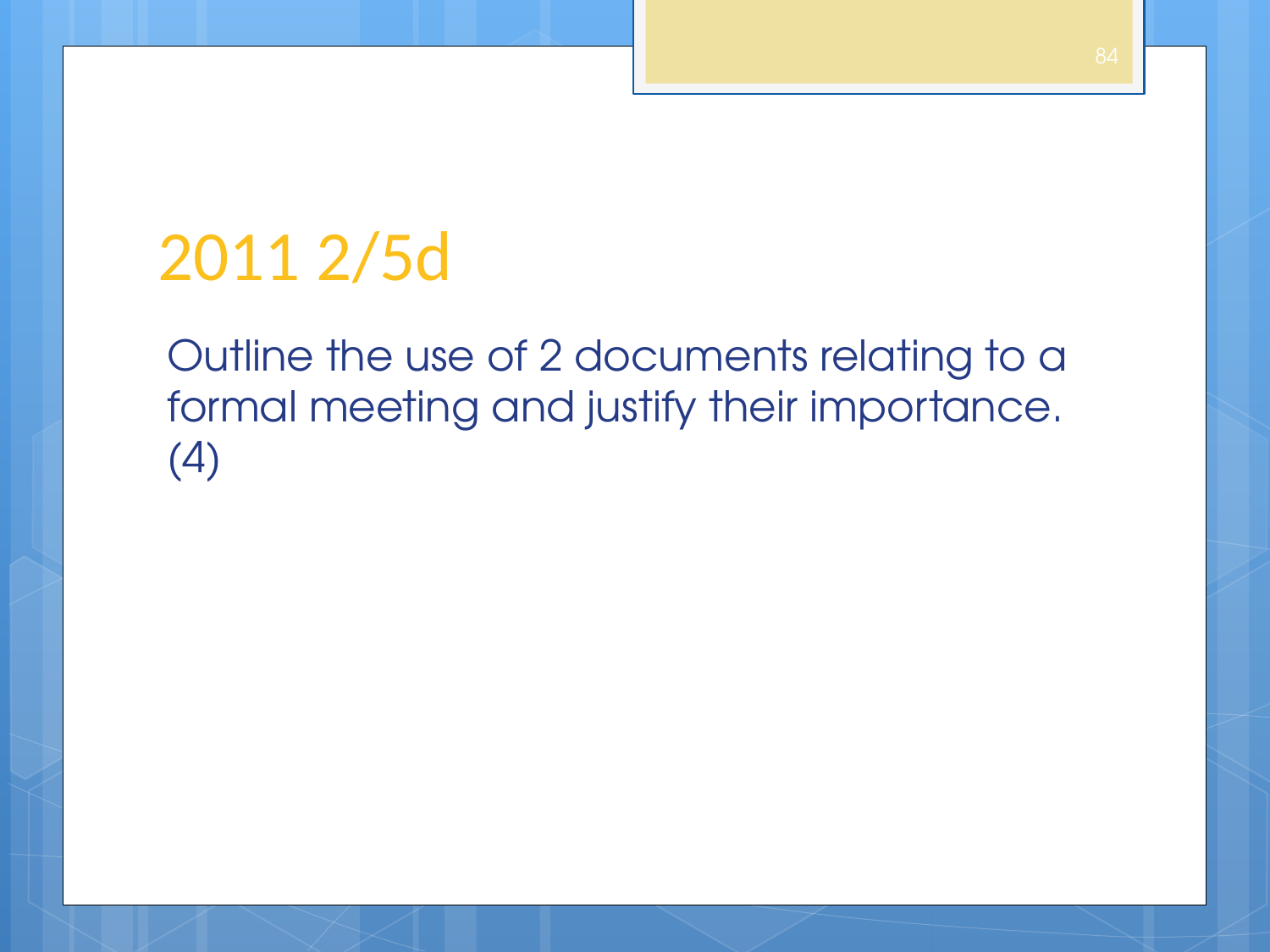

84
# 2011 2/5d
Outline the use of 2 documents relating to a formal meeting and justify their importance. (4)